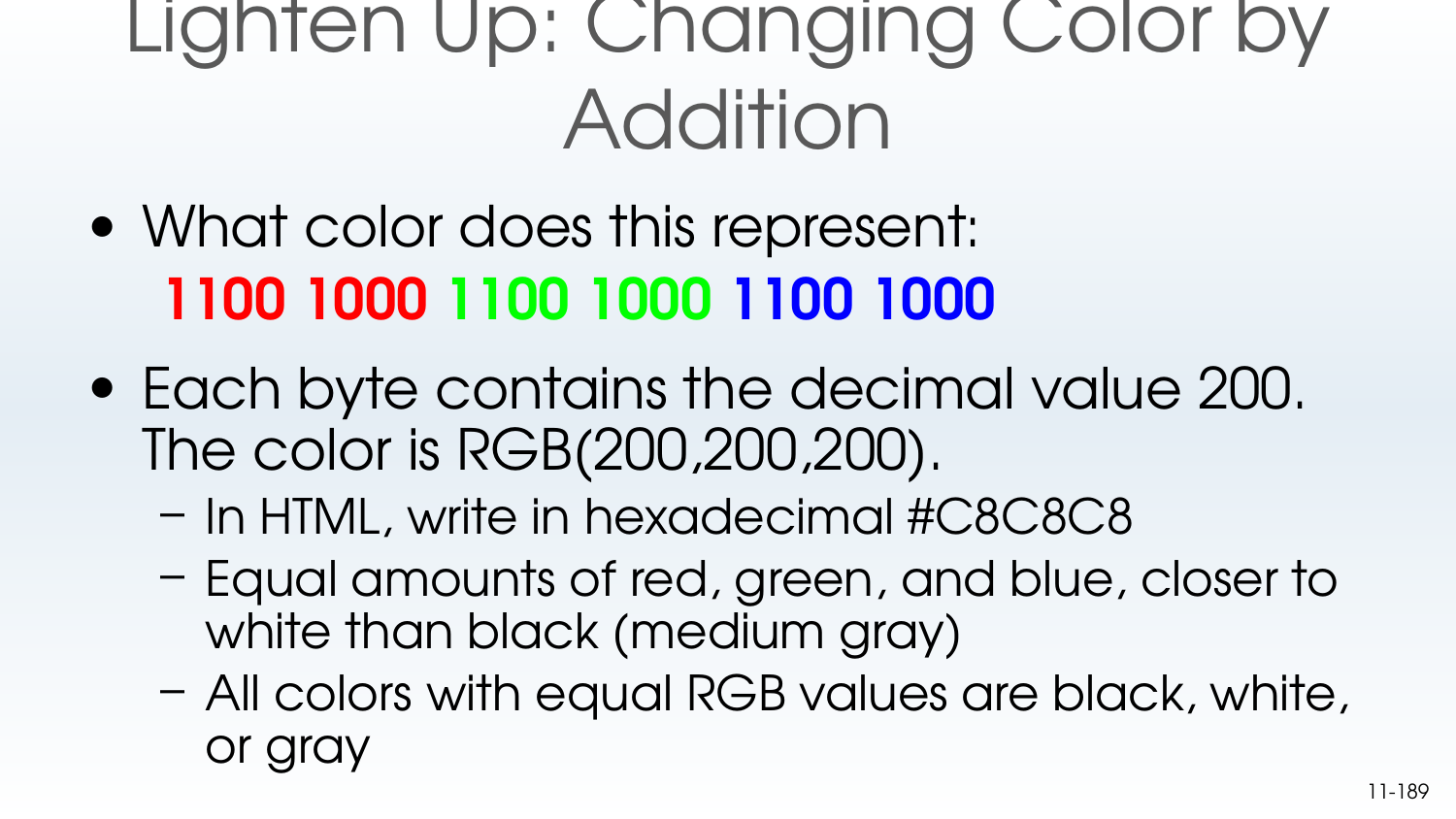

Lighten Up: Changing Color by Addition
What color does this represent:
1100 1000 1100 1000 1100 1000
Each byte contains the decimal value 200.  The color is RGB(200,200,200).
In HTML, write in hexadecimal #C8C8C8
Equal amounts of red, green, and blue, closer to white than black (medium gray)
All colors with equal RGB values are black, white, or gray
11-189